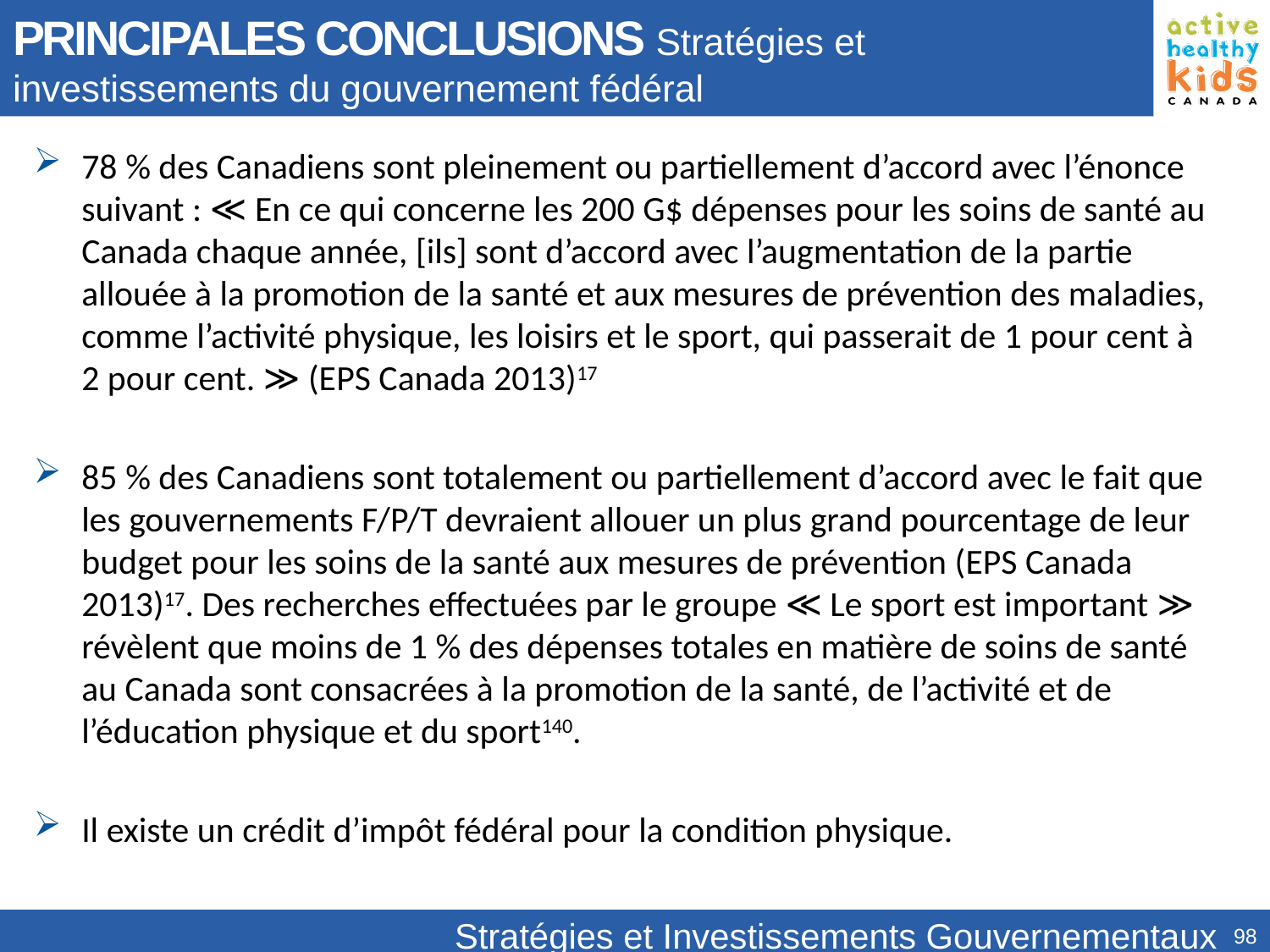

PRINCIPALES CONCLUSIONS Stratégies et investissements du gouvernement fédéral
78 % des Canadiens sont pleinement ou partiellement d’accord avec l’énonce suivant : ≪ En ce qui concerne les 200 G$ dépenses pour les soins de santé au Canada chaque année, [ils] sont d’accord avec l’augmentation de la partie allouée à la promotion de la santé et aux mesures de prévention des maladies, comme l’activité physique, les loisirs et le sport, qui passerait de 1 pour cent à 2 pour cent. ≫ (EPS Canada 2013)17

85 % des Canadiens sont totalement ou partiellement d’accord avec le fait que les gouvernements F/P/T devraient allouer un plus grand pourcentage de leur budget pour les soins de la santé aux mesures de prévention (EPS Canada 2013)17. Des recherches effectuées par le groupe ≪ Le sport est important ≫ révèlent que moins de 1 % des dépenses totales en matière de soins de santé au Canada sont consacrées à la promotion de la santé, de l’activité et de l’éducation physique et du sport140.

Il existe un crédit d’impôt fédéral pour la condition physique.
Stratégies et Investissements Gouvernementaux